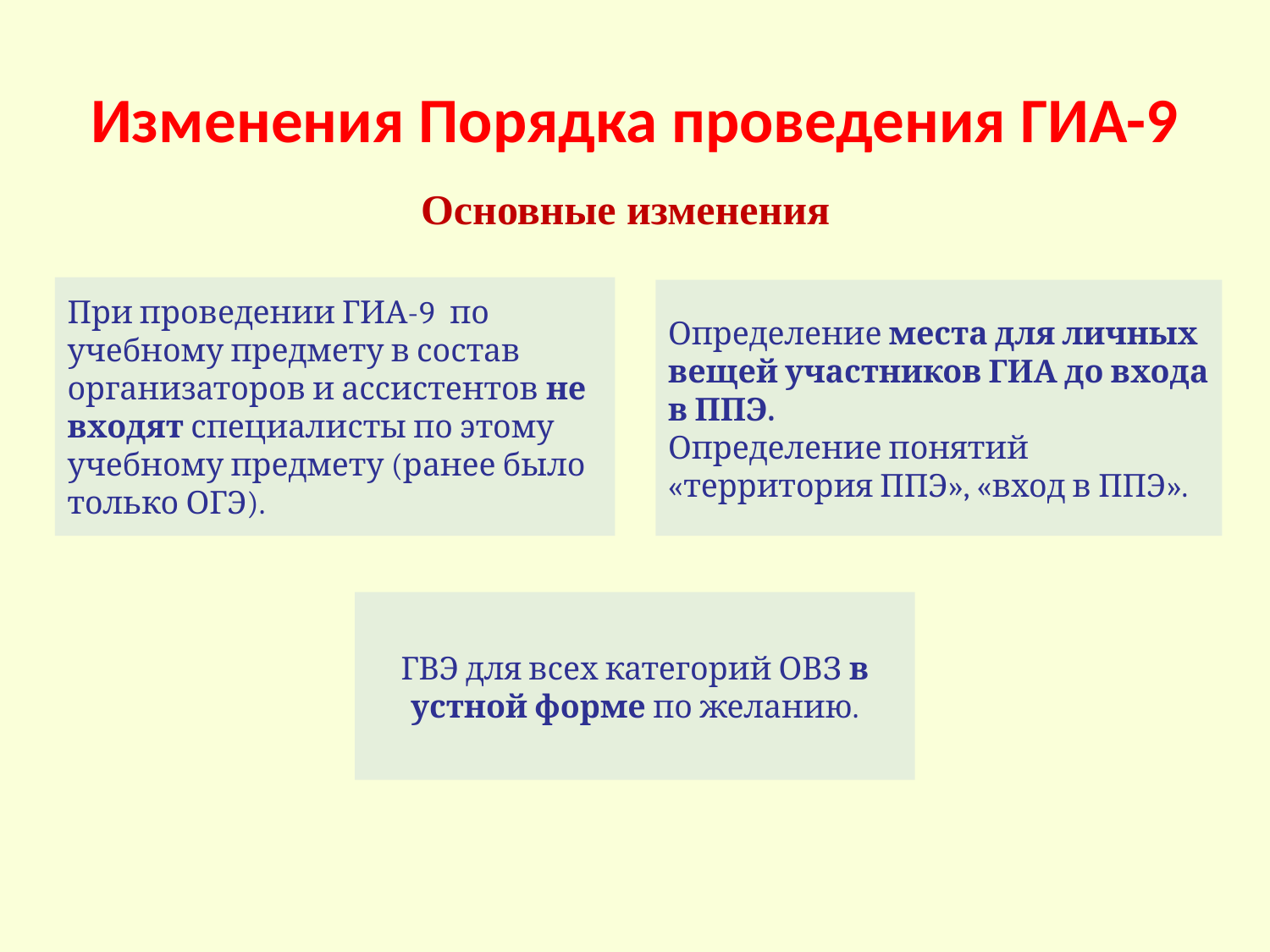

# Изменения Порядка проведения ГИА-9
Основные изменения
При проведении ГИА-9  по учебному предмету в состав организаторов и ассистентов не входят специалисты по этому учебному предмету (ранее было только ОГЭ).
Определение места для личных вещей участников ГИА до входа в ППЭ.
Определение понятий «территория ППЭ», «вход в ППЭ».
ГВЭ для всех категорий ОВЗ в устной форме по желанию.